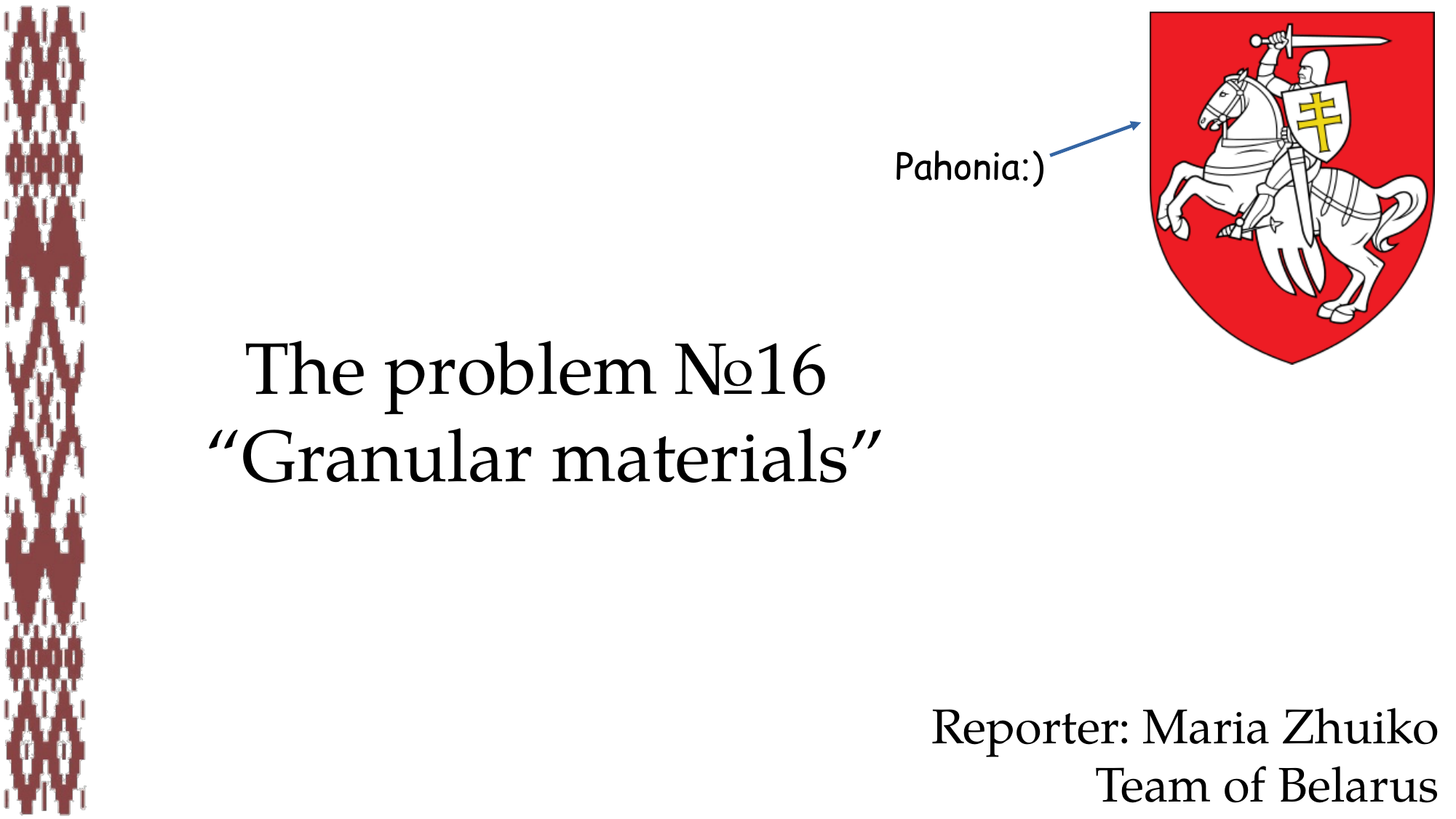

Pahonia:)
The problem №16
“Granular materials”
Reporter: Maria Zhuiko
Team of Belarus